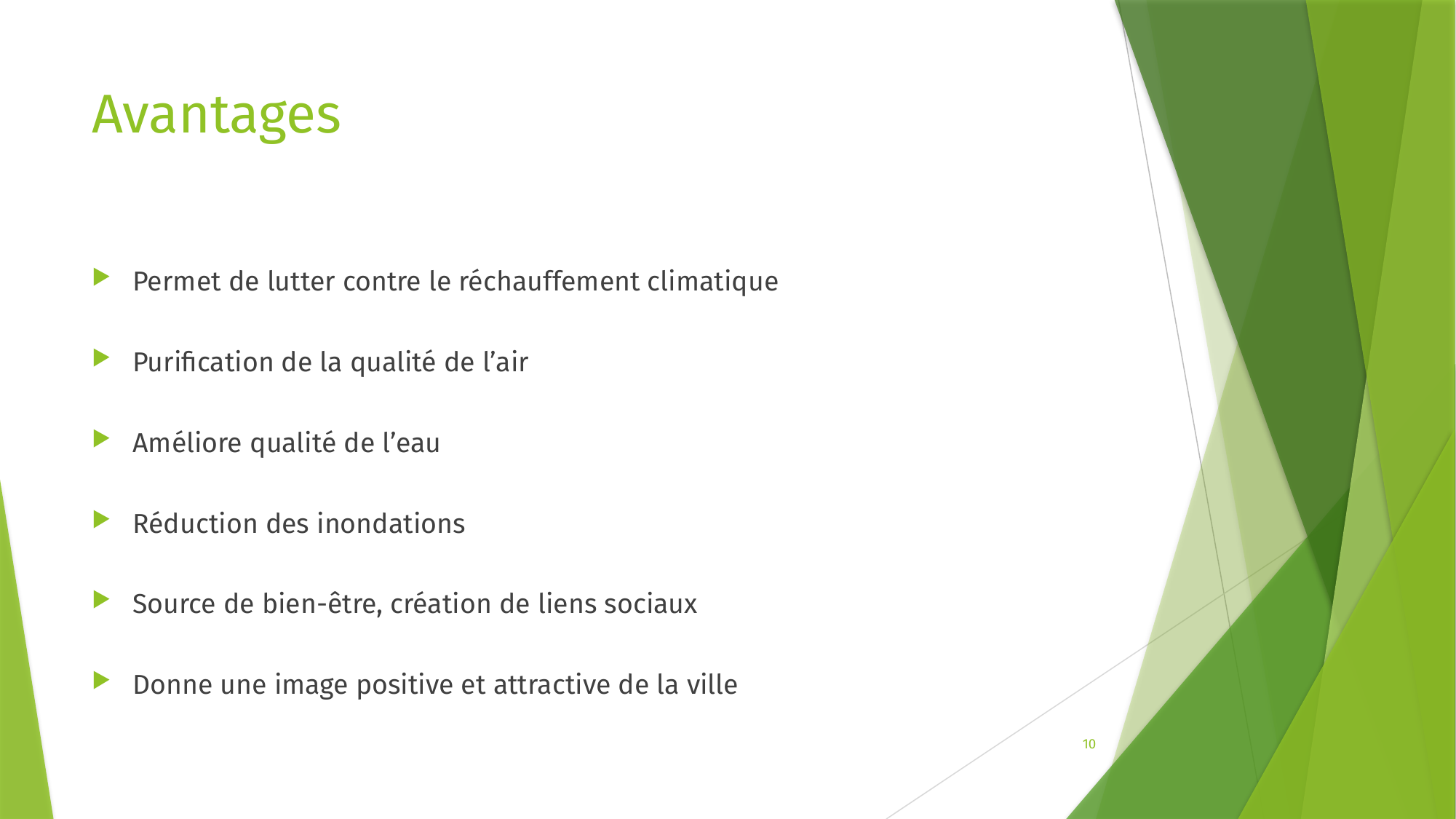

# Avantages
Permet de lutter contre le réchauffement climatique
Purification de la qualité de l’air
Améliore qualité de l’eau
Réduction des inondations
Source de bien-être, création de liens sociaux
Donne une image positive et attractive de la ville
10